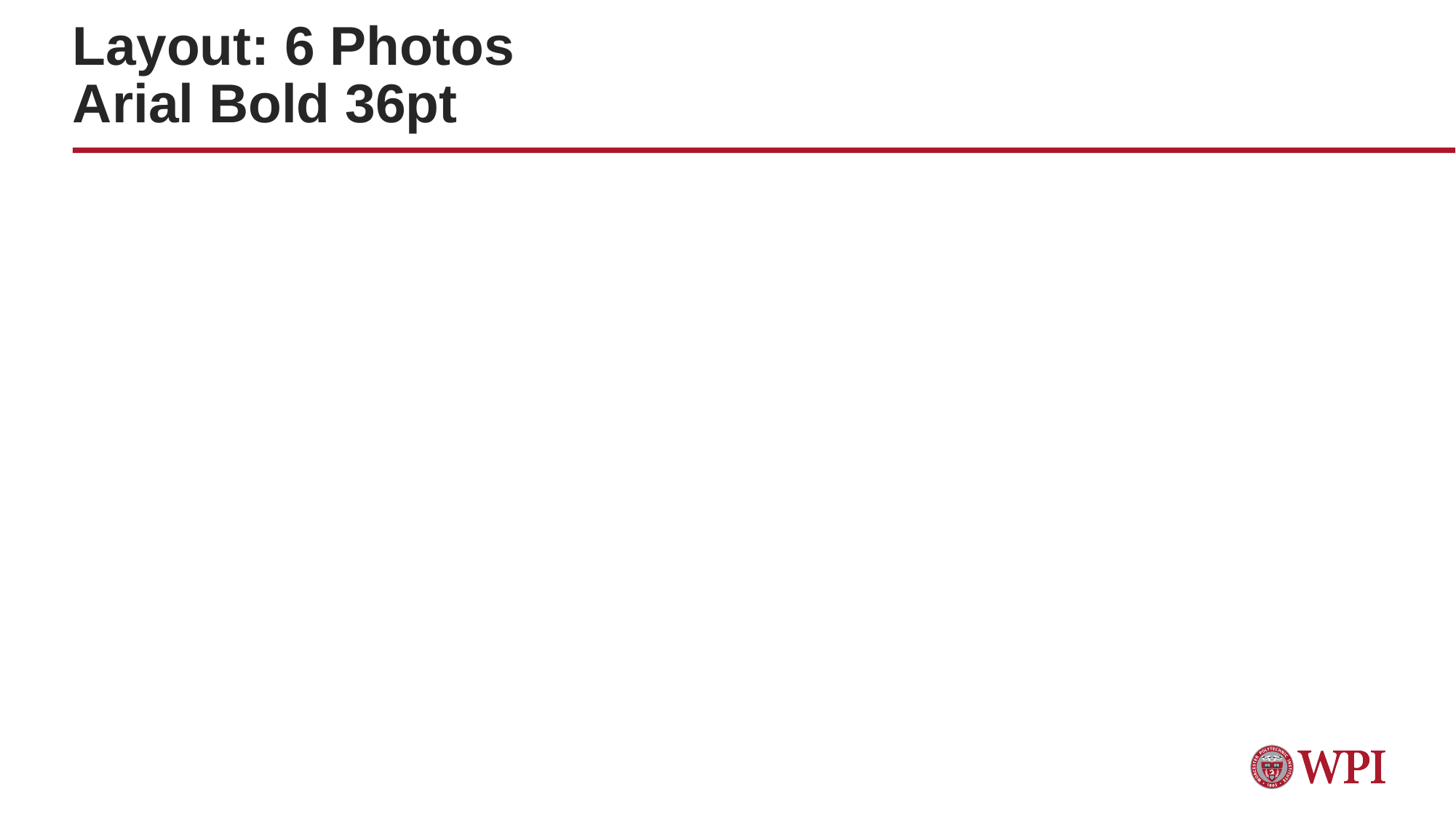

# Layout: 6 Photos Arial Bold 36pt